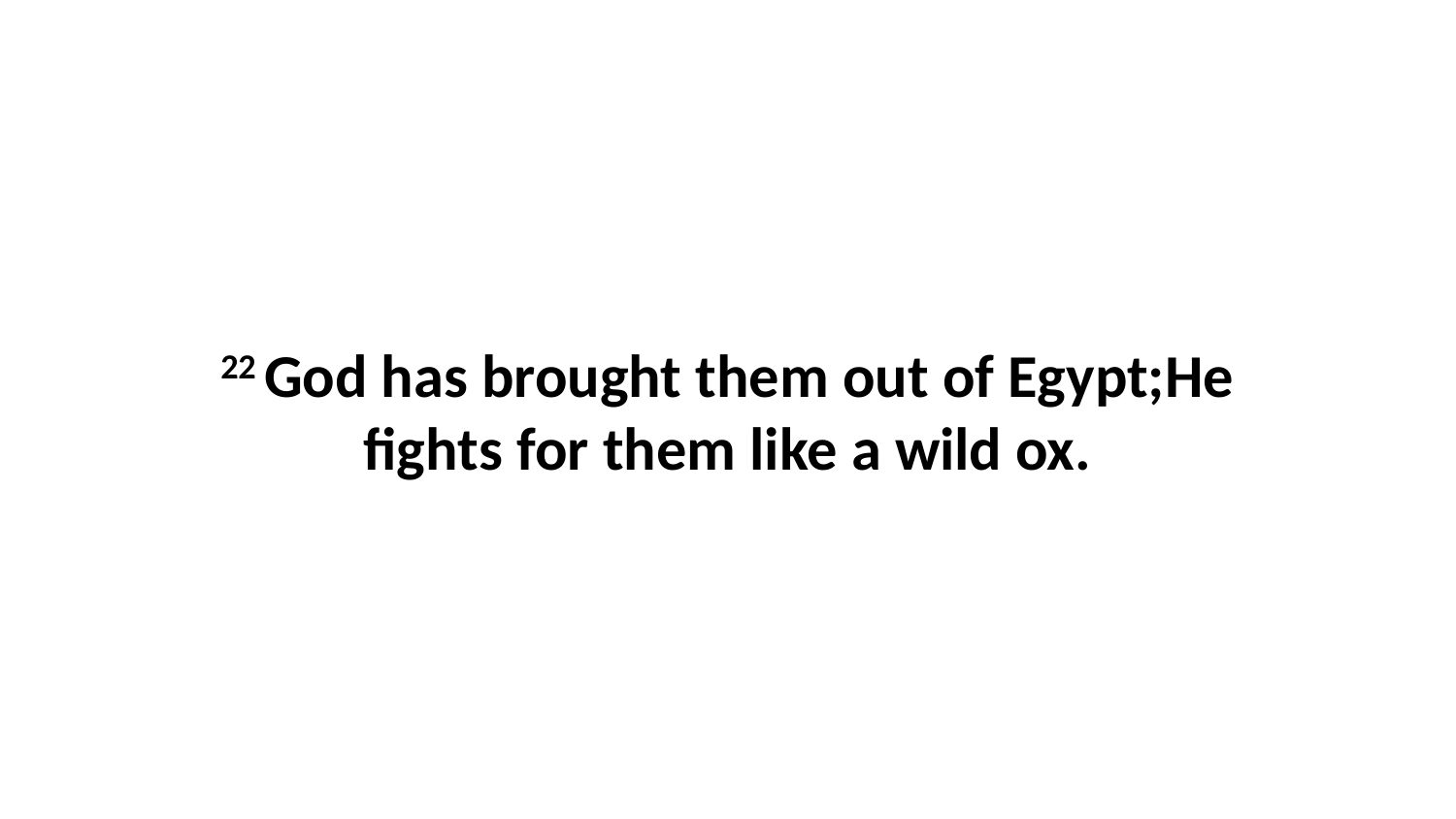

22 God has brought them out of Egypt;He fights for them like a wild ox.